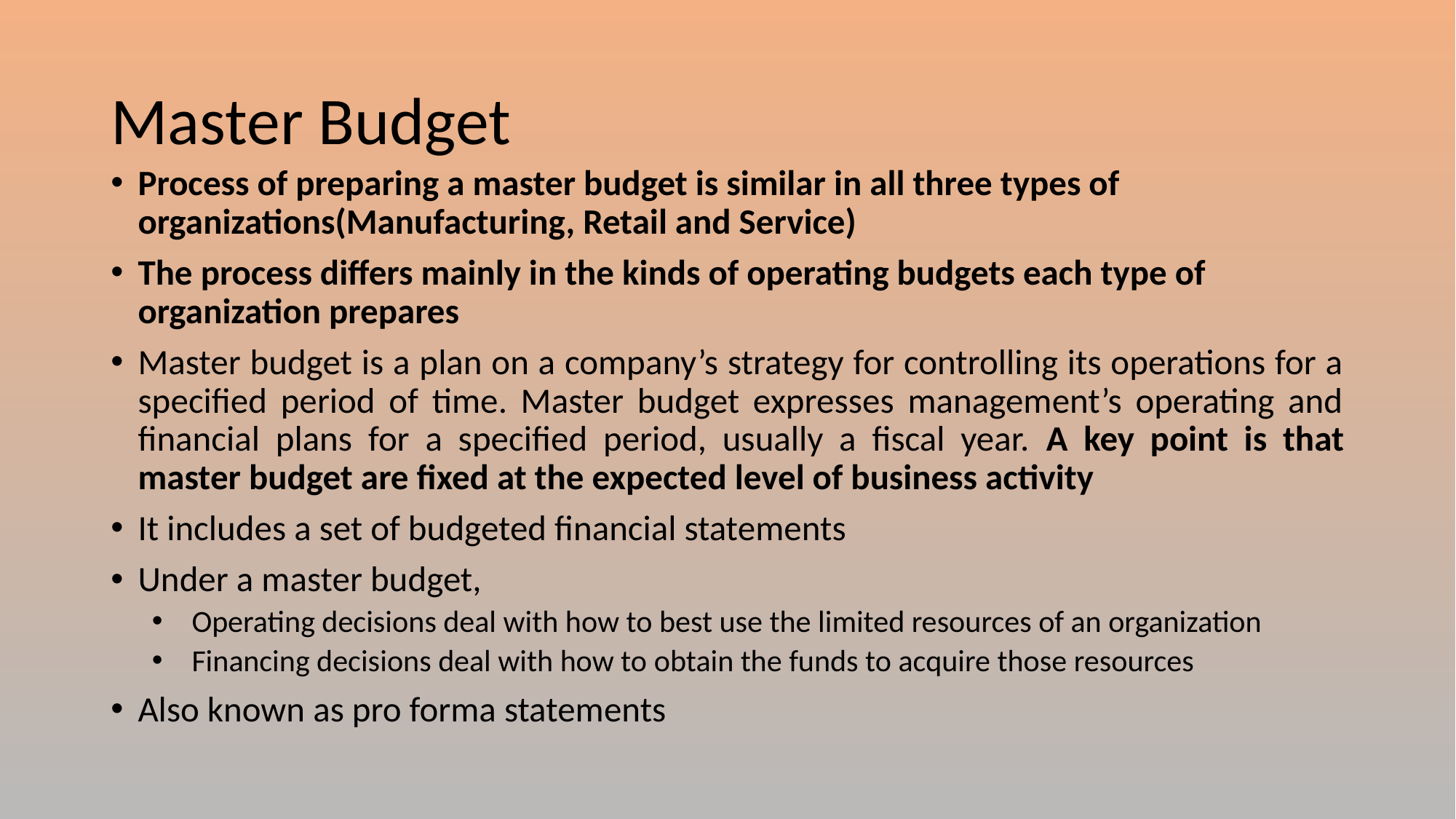

# Master Budget
Process of preparing a master budget is similar in all three types of organizations(Manufacturing, Retail and Service)
The process differs mainly in the kinds of operating budgets each type of organization prepares
Master budget is a plan on a company’s strategy for controlling its operations for a specified period of time. Master budget expresses management’s operating and financial plans for a specified period, usually a fiscal year. A key point is that master budget are fixed at the expected level of business activity
It includes a set of budgeted financial statements
Under a master budget,
Operating decisions deal with how to best use the limited resources of an organization
Financing decisions deal with how to obtain the funds to acquire those resources
Also known as pro forma statements